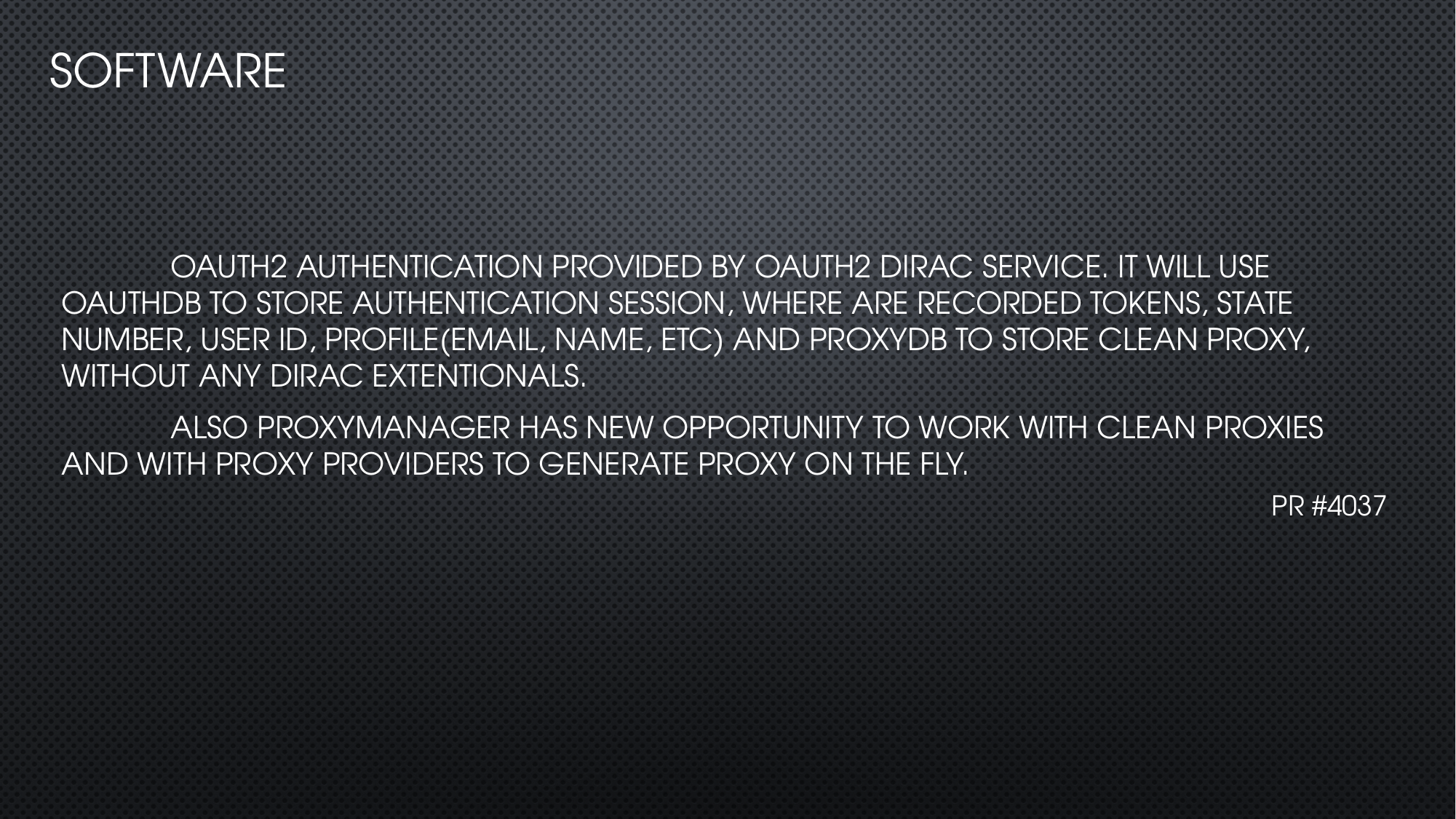

# Software
	OAuth2 authentication provided by OAuth2 DIRAC service. It will use OAuthDB to store authentication session, where are recorded tokens, state number, user ID, profile(email, name, etc) and ProxyDB to store clean proxy, without any dirac extentionals.
	Also ProxyManager has new opportunity to work with clean proxies and with proxy providers to generate proxy on the fly.
PR #4037